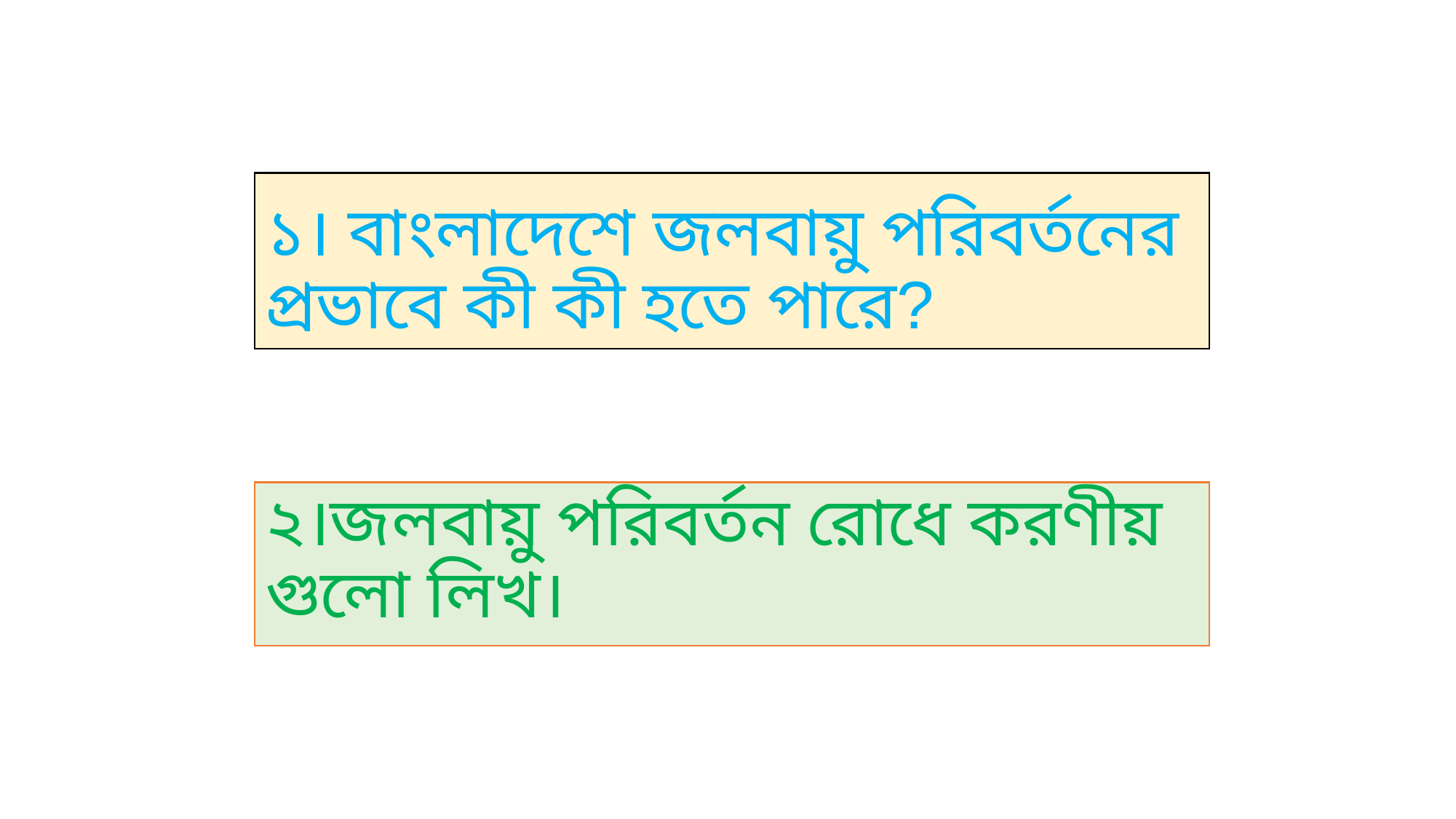

# ১। বাংলাদেশে জলবায়ু পরিবর্তনের প্রভাবে কী কী হতে পারে?
২।জলবায়ু পরিবর্তন রোধে করণীয় গুলো লিখ।